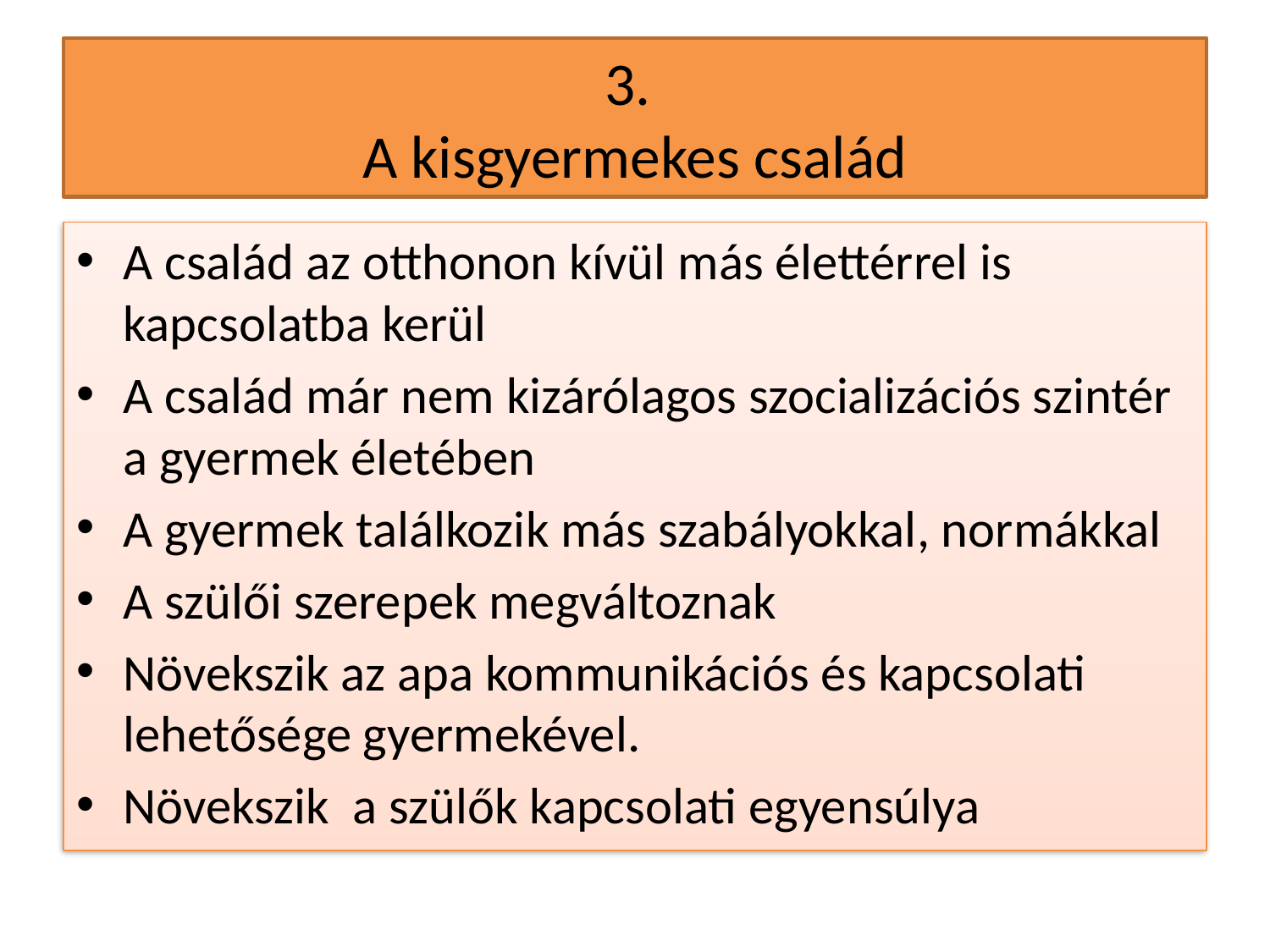

# 3. A kisgyermekes család
A család az otthonon kívül más élettérrel is kapcsolatba kerül
A család már nem kizárólagos szocializációs szintér a gyermek életében
A gyermek találkozik más szabályokkal, normákkal
A szülői szerepek megváltoznak
Növekszik az apa kommunikációs és kapcsolati lehetősége gyermekével.
Növekszik  a szülők kapcsolati egyensúlya